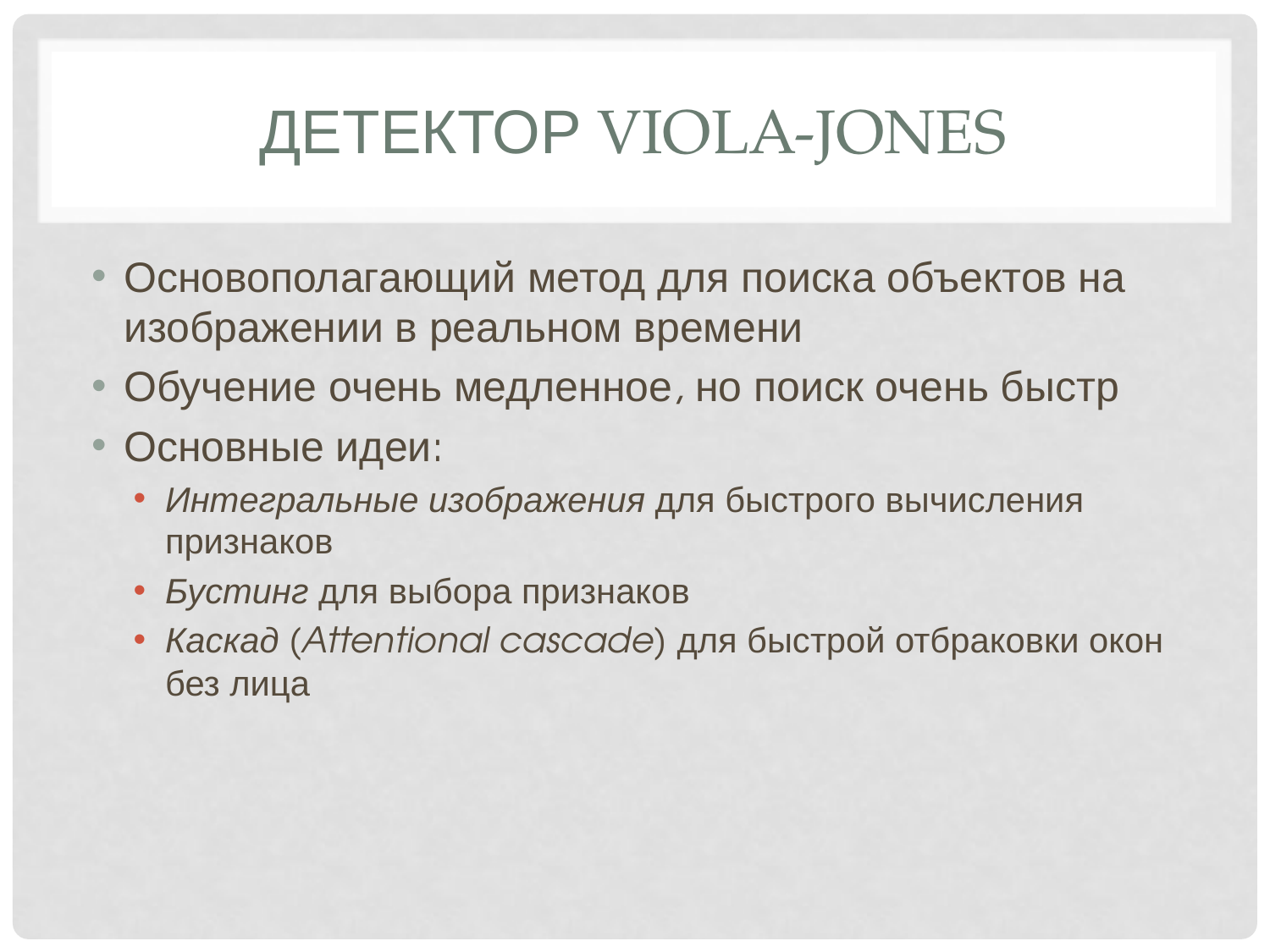

# Детектор Viola-Jones
Основополагающий метод для поиска объектов на изображении в реальном времени
Обучение очень медленное, но поиск очень быстр
Основные идеи:
Интегральные изображения для быстрого вычисления признаков
Бустинг для выбора признаков
Каскад (Attentional cascade) для быстрой отбраковки окон без лица